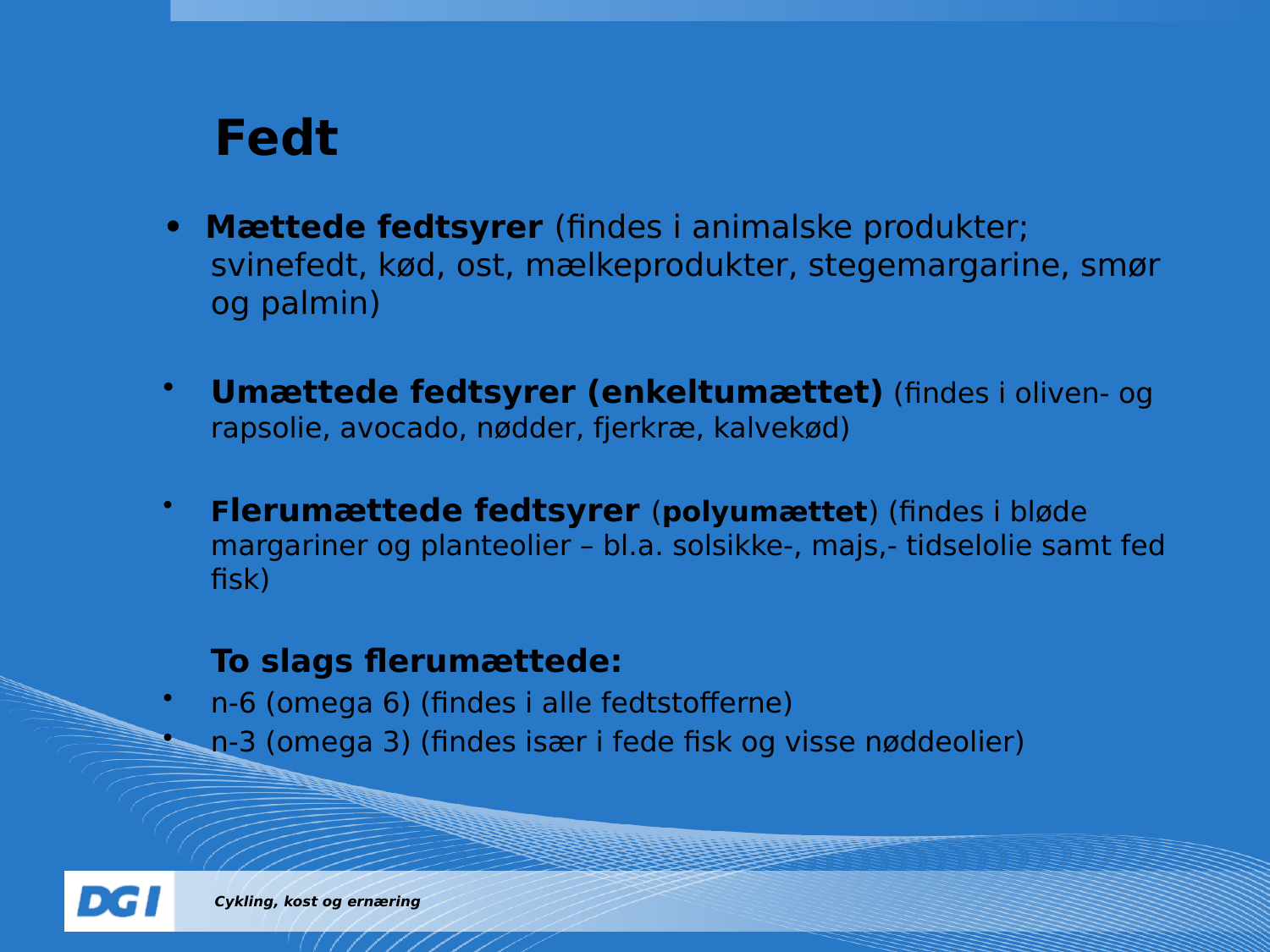

Fedt

•  Mættede fedtsyrer (findes i animalske produkter; svinefedt, kød, ost, mælkeprodukter, stegemargarine, smør og palmin)

Umættede fedtsyrer (enkeltumættet) (findes i oliven- og rapsolie, avocado, nødder, fjerkræ, kalvekød)

Flerumættede fedtsyrer (polyumættet) (findes i bløde margariner og planteolier – bl.a. solsikke-, majs,- tidselolie samt fed fisk)

	To slags flerumættede:
n-6 (omega 6) (findes i alle fedtstofferne)
n-3 (omega 3) (findes især i fede fisk og visse nøddeolier)

Cykling, kost og ernæring

Navn Navnesen